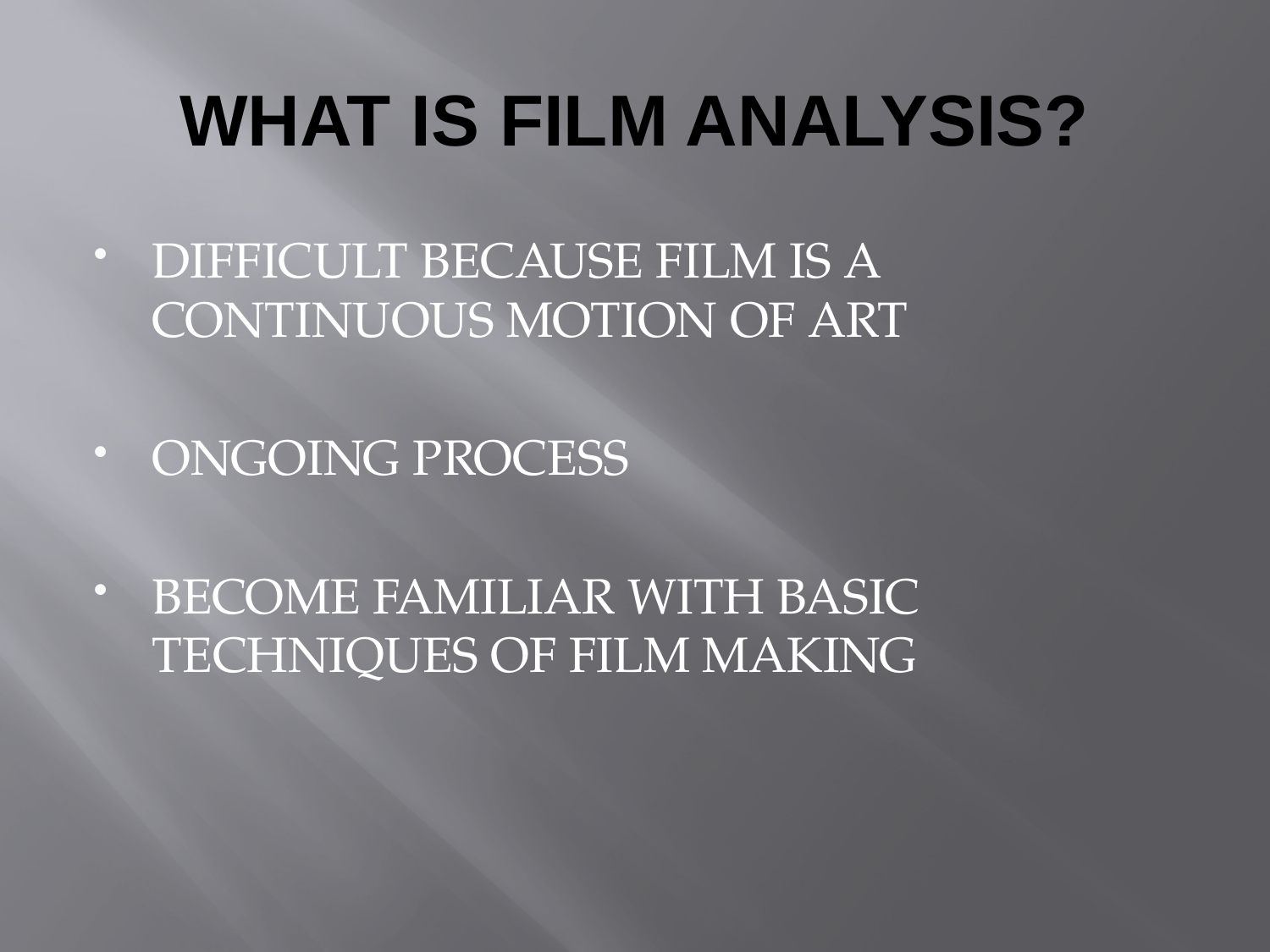

# WHAT IS FILM ANALYSIS?
DIFFICULT BECAUSE FILM IS A CONTINUOUS MOTION OF ART

ONGOING PROCESS

BECOME FAMILIAR WITH BASIC TECHNIQUES OF FILM MAKING